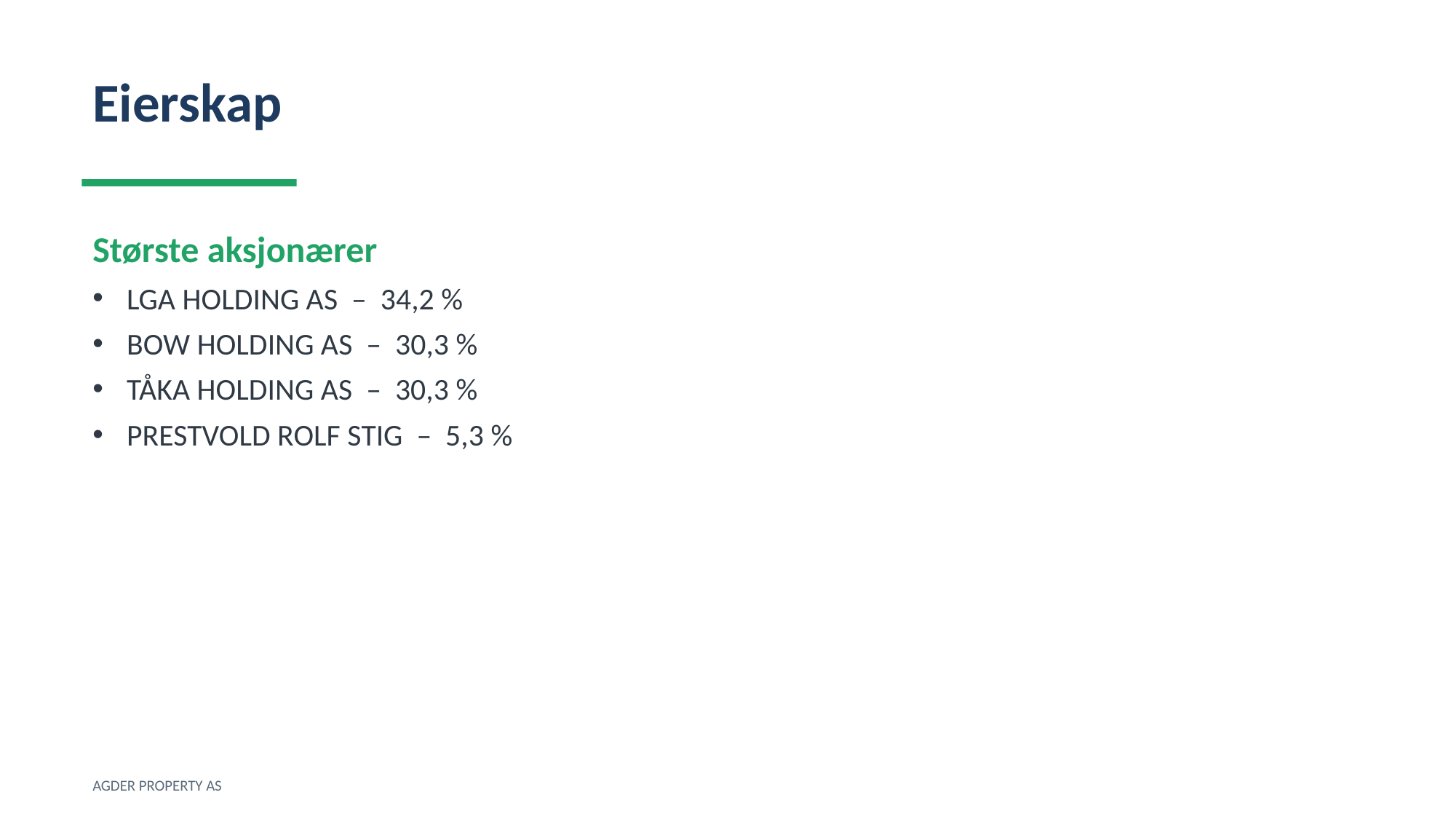

Eierskap

Største aksjonærer
LGA HOLDING AS  –  34,2 %
BOW HOLDING AS  –  30,3 %
TÅKA HOLDING AS  –  30,3 %
PRESTVOLD ROLF STIG  –  5,3 %
AGDER PROPERTY AS